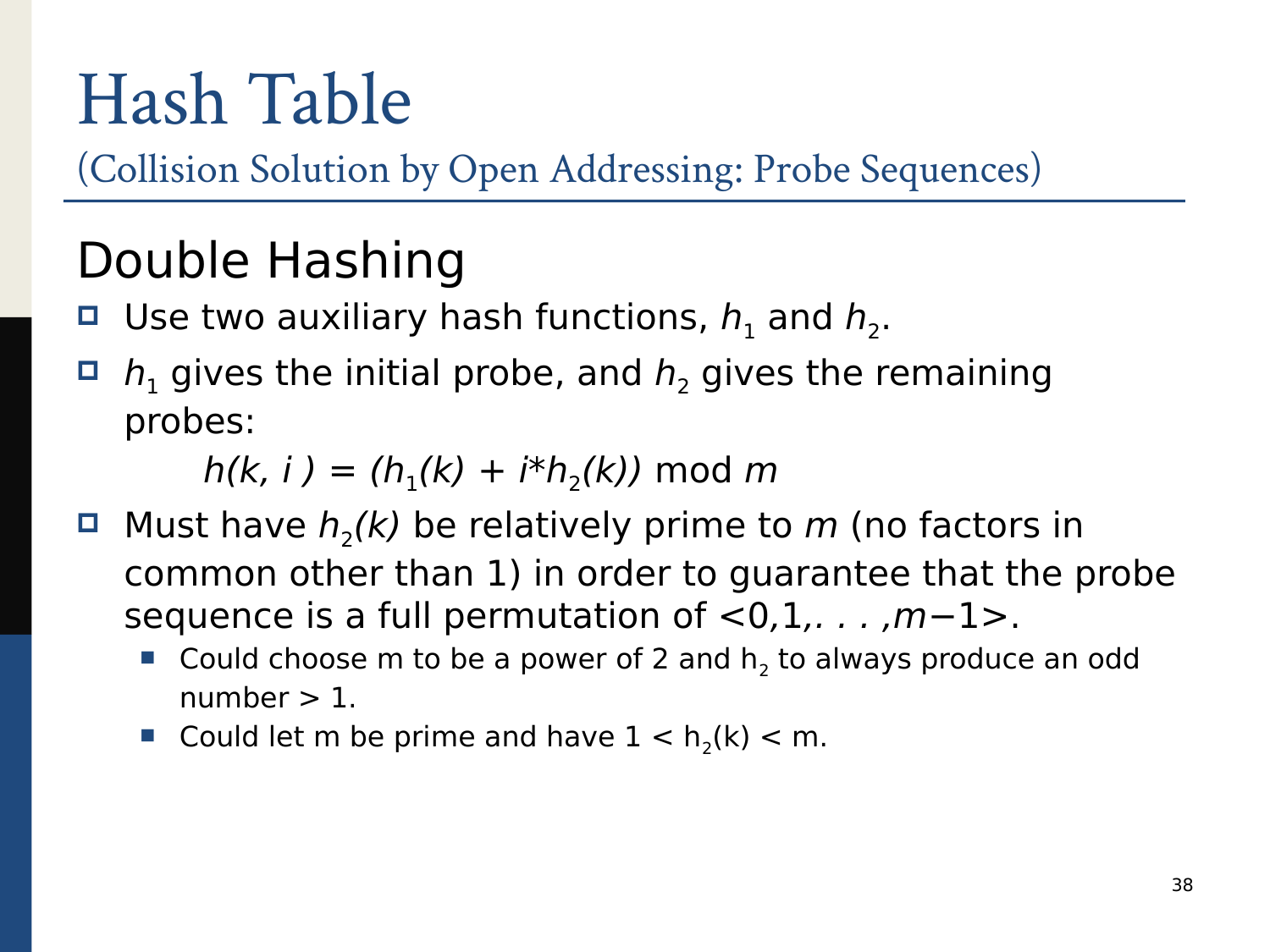

# Hash Table (Collision Solution by Open Addressing: Probe Sequences)
Double Hashing
Use two auxiliary hash functions, h1 and h2.
h1 gives the initial probe, and h2 gives the remaining probes:
	h(k, i ) = (h1(k) + i*h2(k)) mod m
Must have h2(k) be relatively prime to m (no factors in common other than 1) in order to guarantee that the probe sequence is a full permutation of <0,1,. . . ,m−1>.
Could choose m to be a power of 2 and h2 to always produce an odd number > 1.
Could let m be prime and have 1 < h2(k) < m.
38